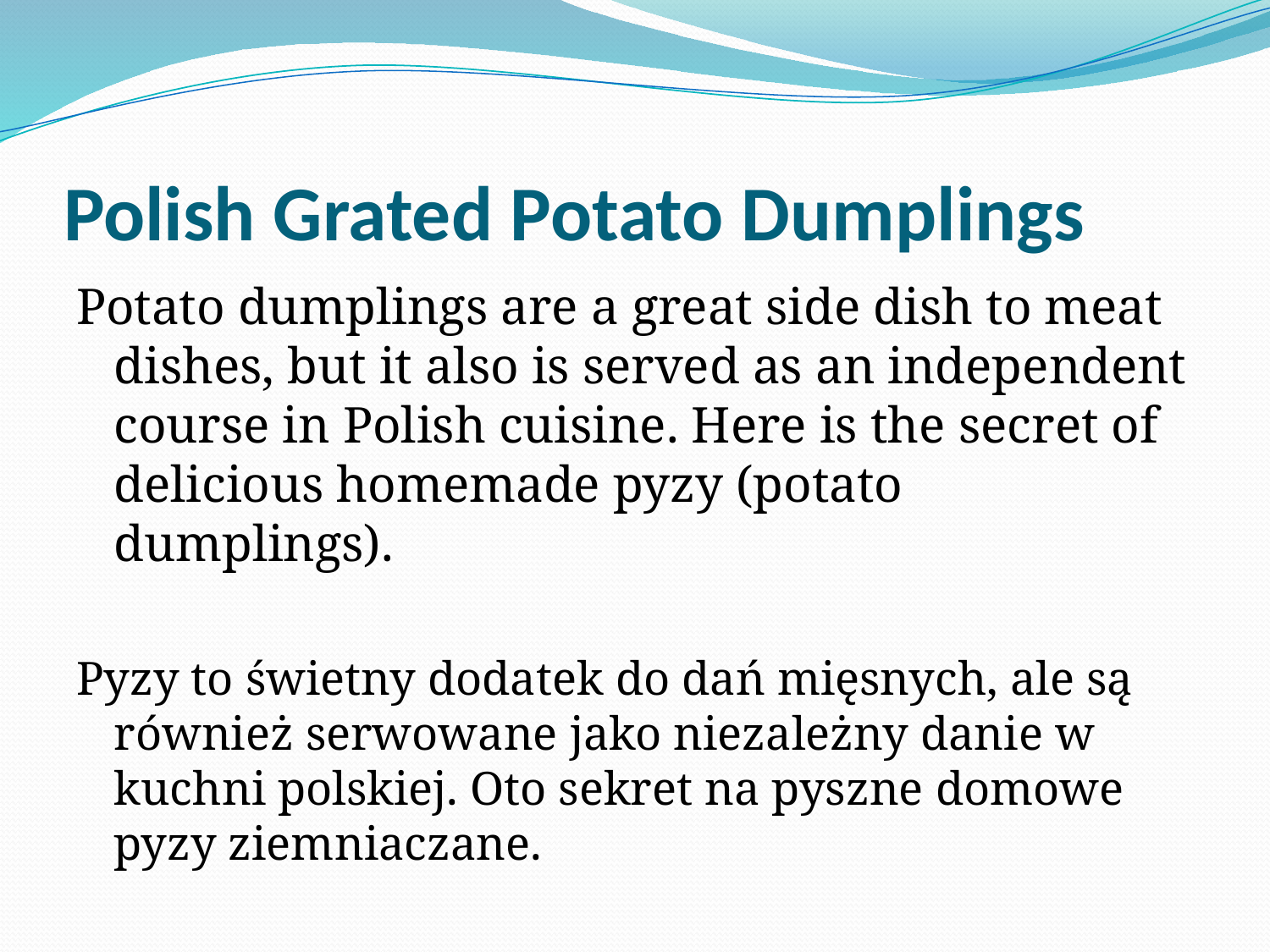

# Polish Grated Potato Dumplings
Potato dumplings are a great side dish to meat dishes, but it also is served as an independent course in Polish cuisine. Here is the secret of delicious homemade pyzy (potato dumplings).

Pyzy to świetny dodatek do dań mięsnych, ale są również serwowane jako niezależny danie w kuchni polskiej. Oto sekret na pyszne domowe pyzy ziemniaczane.